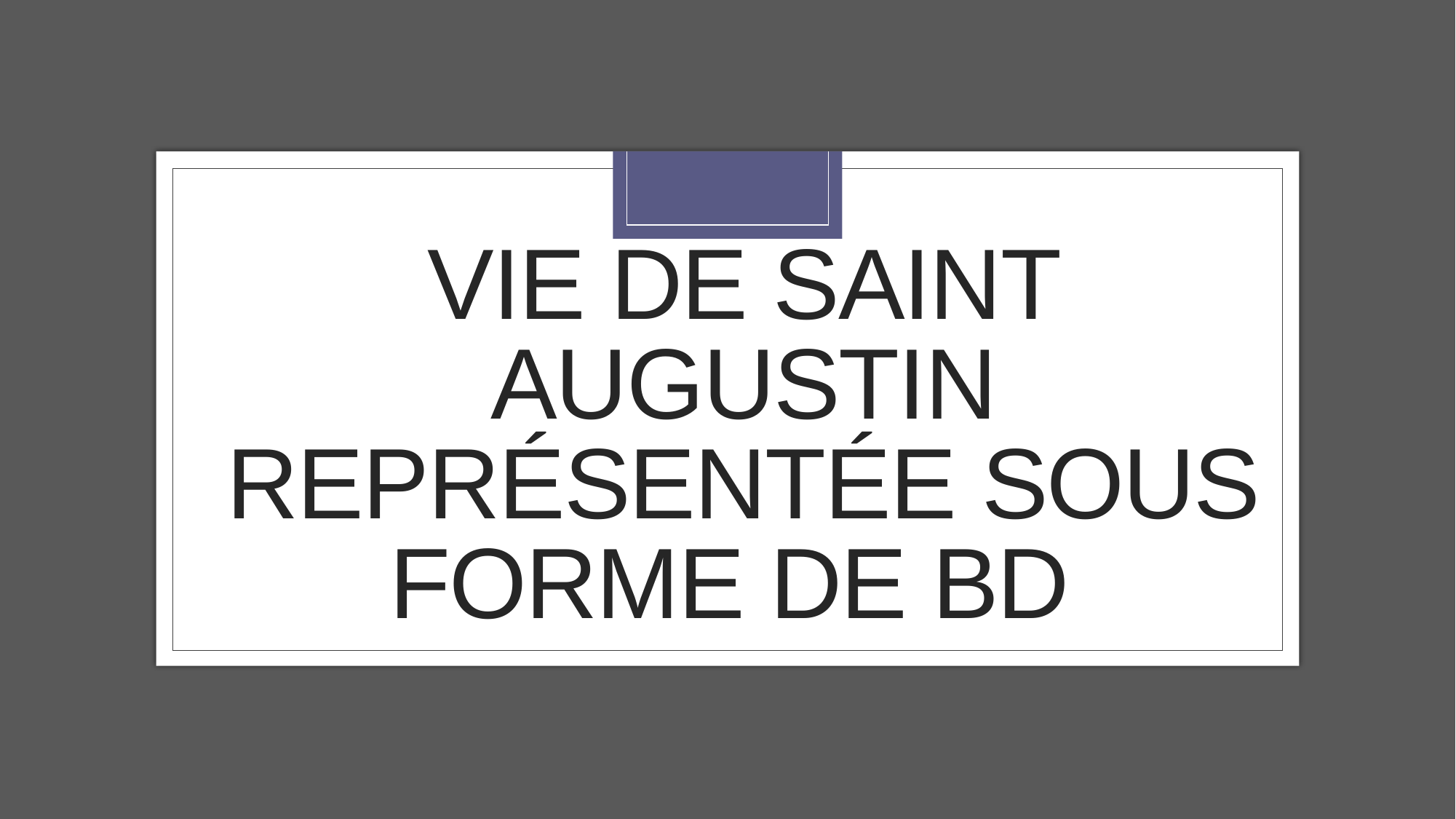

# vie de Saint augustin représentée sous forme de BD